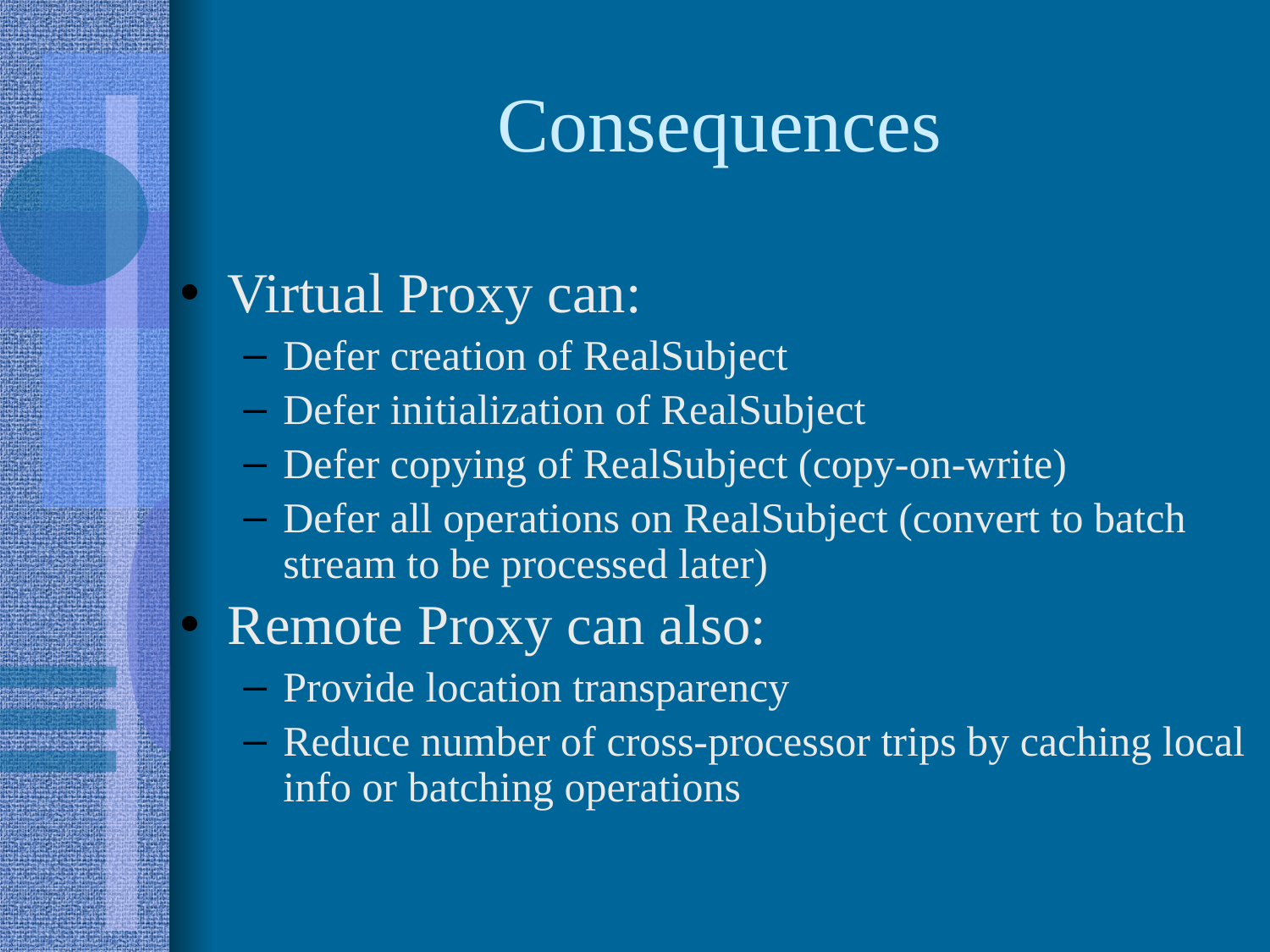

Consequences
Virtual Proxy can:
Defer creation of RealSubject
Defer initialization of RealSubject
Defer copying of RealSubject (copy-on-write)
Defer all operations on RealSubject (convert to batch stream to be processed later)
Remote Proxy can also:
Provide location transparency
Reduce number of cross-processor trips by caching local info or batching operations